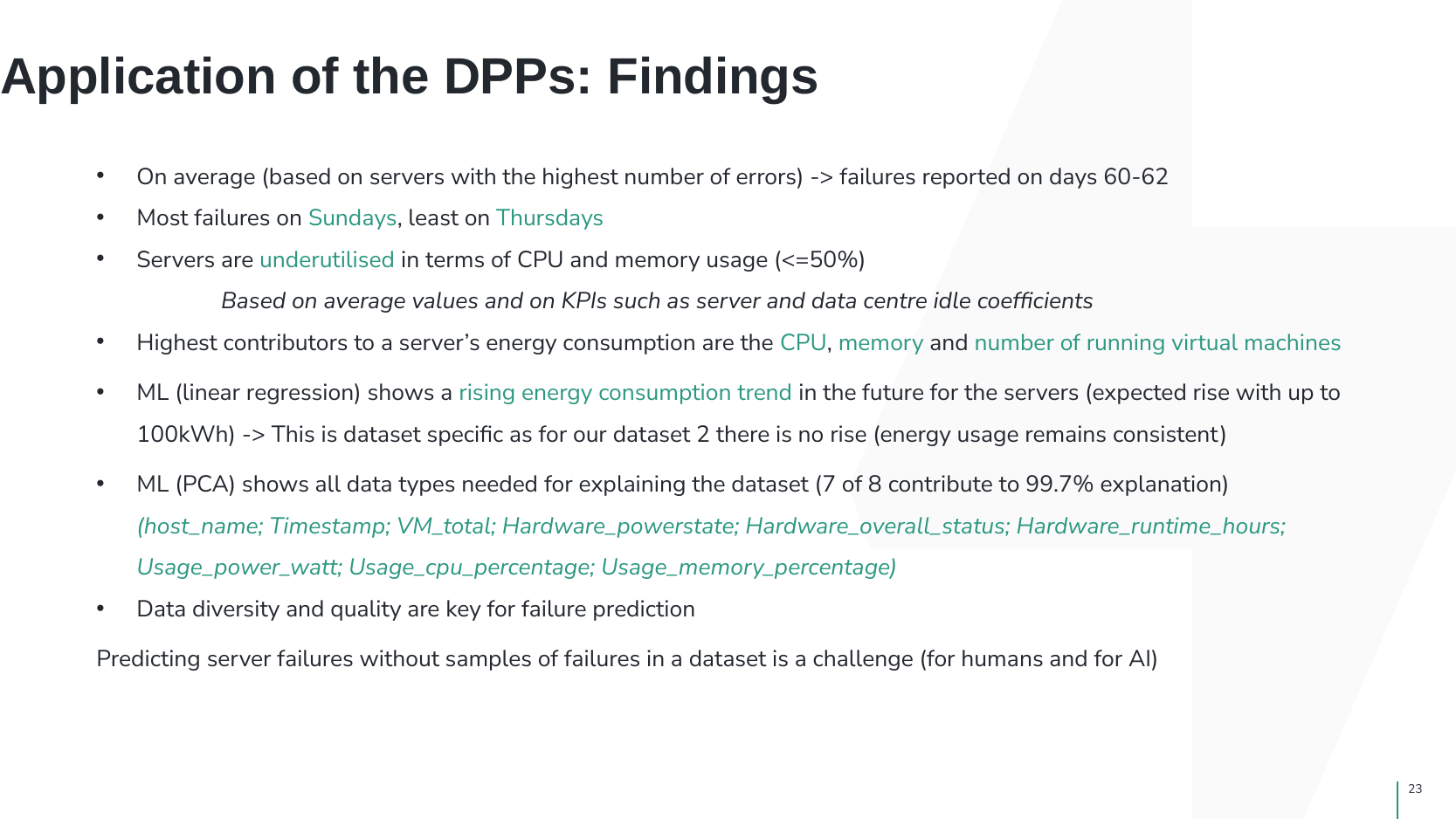

Application of the DPPs: Findings
On average (based on servers with the highest number of errors) -> failures reported on days 60-62
Most failures on Sundays, least on Thursdays
Servers are underutilised in terms of CPU and memory usage (<=50%)
    Based on average values and on KPIs such as server and data centre idle coefficients
Highest contributors to a server’s energy consumption are the CPU, memory and number of running virtual machines
ML (linear regression) shows a rising energy consumption trend in the future for the servers (expected rise with up to 100kWh) -> This is dataset specific as for our dataset 2 there is no rise (energy usage remains consistent)
ML (PCA) shows all data types needed for explaining the dataset (7 of 8 contribute to 99.7% explanation)(host_name; Timestamp; VM_total; Hardware_powerstate; Hardware_overall_status; Hardware_runtime_hours;   Usage_power_watt; Usage_cpu_percentage; Usage_memory_percentage)
Data diversity and quality are key for failure prediction
Predicting server failures without samples of failures in a dataset is a challenge (for humans and for AI)